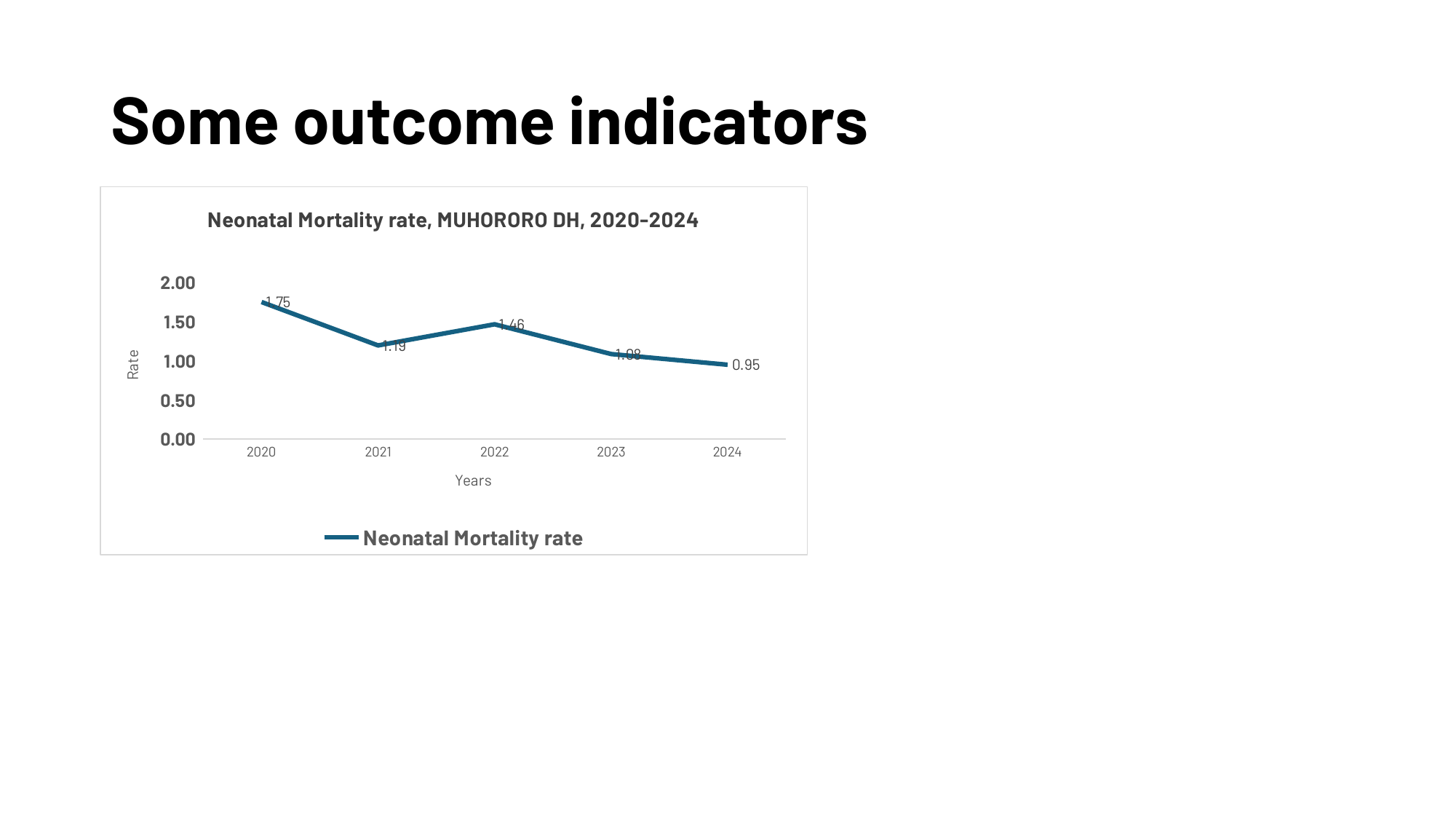

# Some outcome indicators

### Chart: Neonatal Mortality rate, MUHORORO DH, 2020-2024

| Category | Neonatal Mortality rate |
|---|---|
| 2020 | 1.74757281553398 |
| 2021 | 1.19260584376863 |
| 2022 | 1.46270112140419 |
| 2023 | 1.08286252354049 |
| 2024 | 0.946142649199418 |